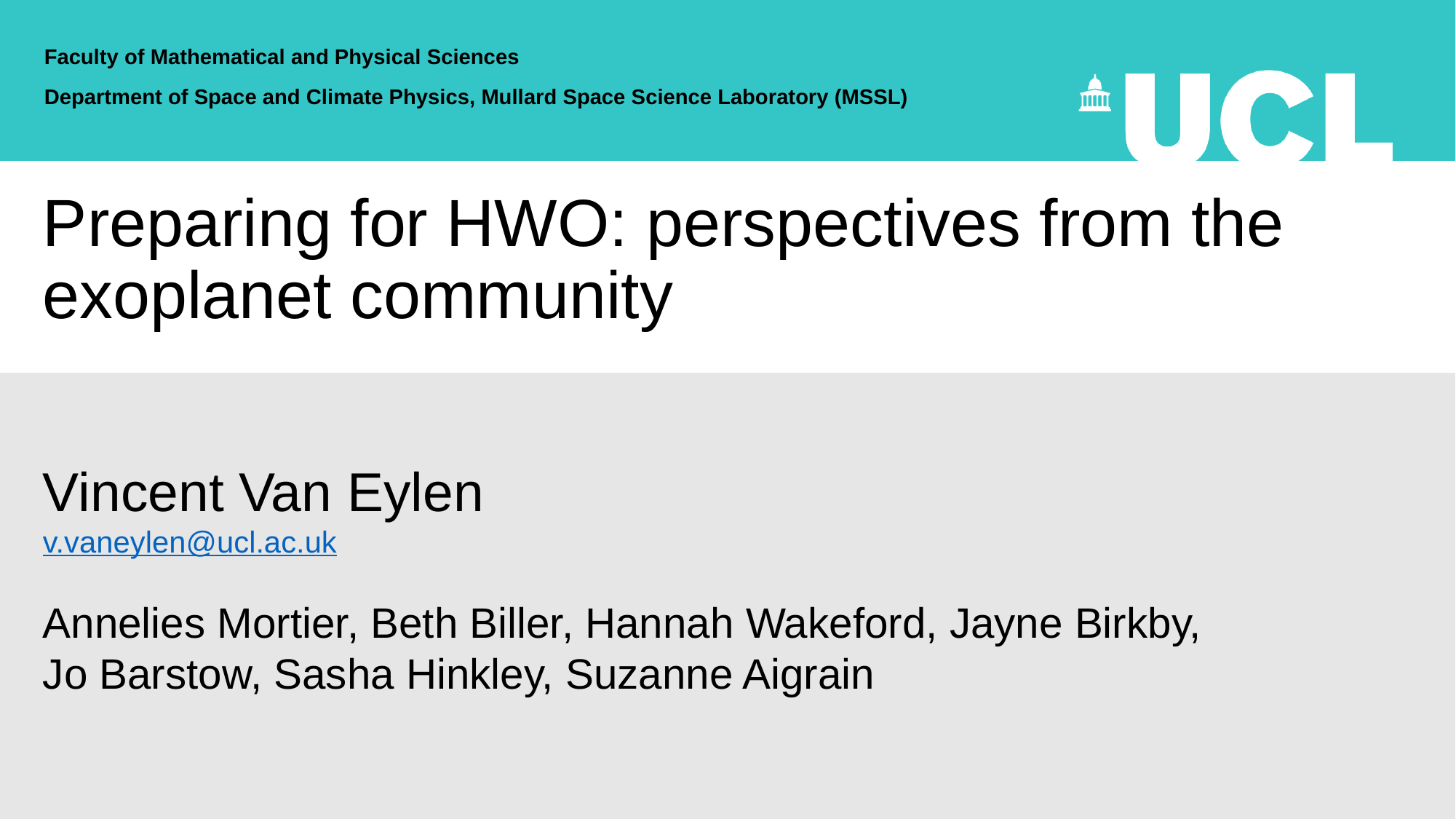

Faculty of Mathematical and Physical Sciences
Department of Space and Climate Physics, Mullard Space Science Laboratory (MSSL)
# Preparing for HWO: perspectives from the exoplanet community

Vincent Van Eylen
v.vaneylen@ucl.ac.uk

Annelies Mortier, Beth Biller, Hannah Wakeford, Jayne Birkby, Jo Barstow, Sasha Hinkley, Suzanne Aigrain